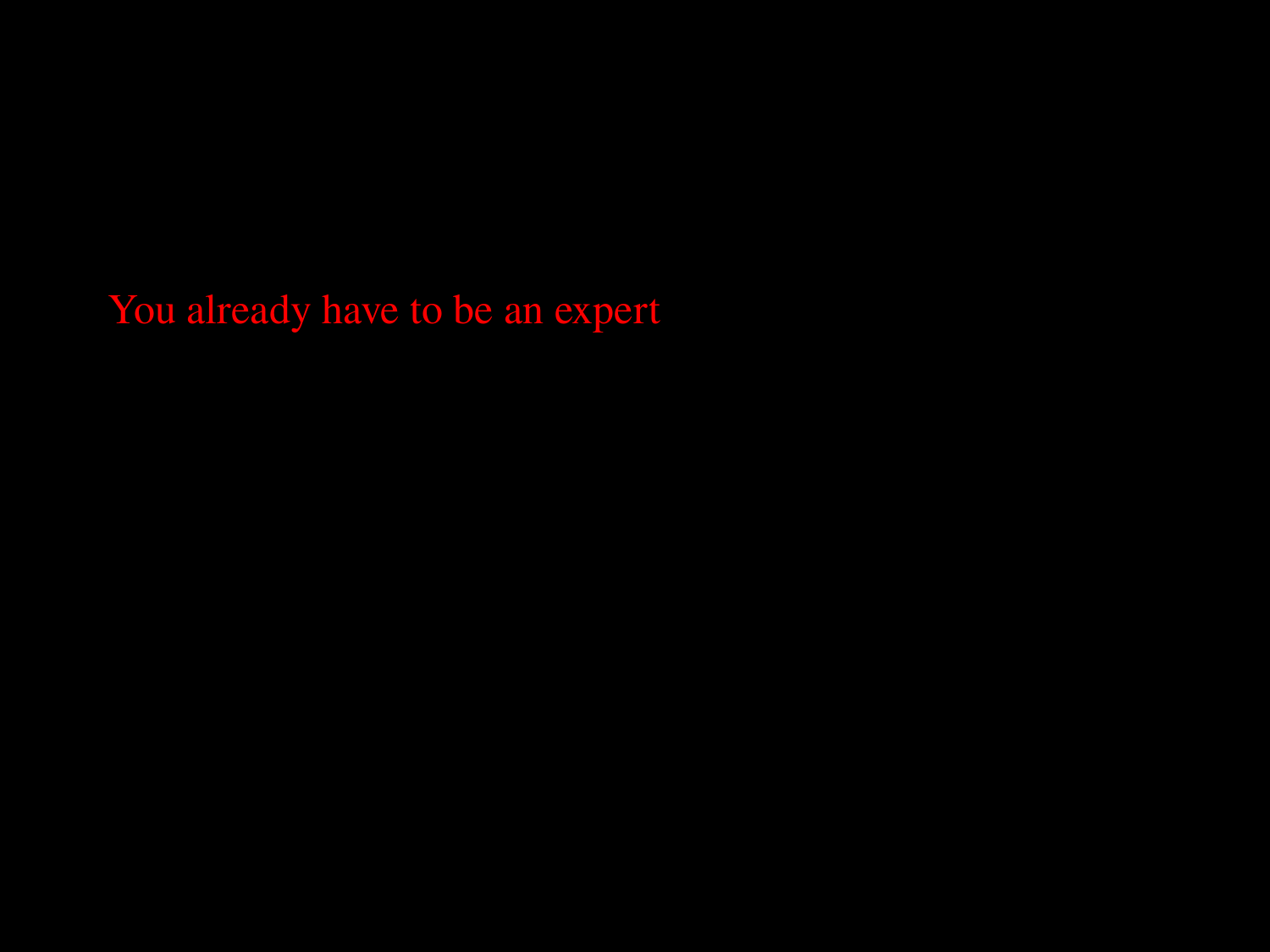

You already have to be an expert